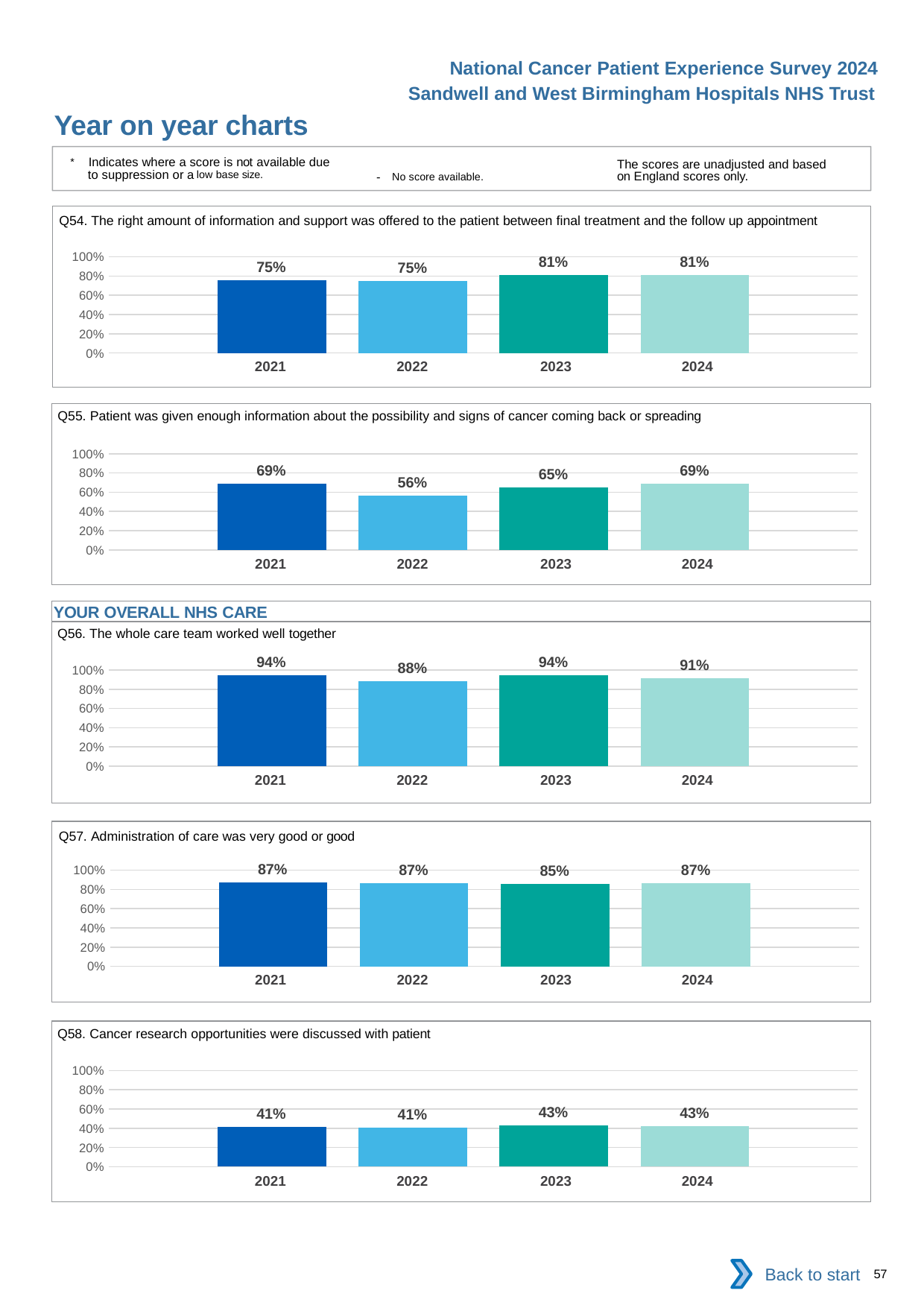

National Cancer Patient Experience Survey 2024
Sandwell and West Birmingham Hospitals NHS Trust
Year on year charts

*  Indicates where a score is not available due to suppression or a low base size.
The scores are unadjusted and based on England scores only.
- No score available.
Q54. The right amount of information and support was offered to the patient between final treatment and the follow up appointment

### Chart

| Category | 2021 | 2022 | 2023 | 2024 |
|---|---|---|---|---|
| Category 1 | 0.7539683 | 0.7475728 | 0.8076923 | 0.8125 |
| 2021 | 2022 | 2023 | 2024 |
| --- | --- | --- | --- |
Q55. Patient was given enough information about the possibility and signs of cancer coming back or spreading

### Chart

| Category | 2021 | 2022 | 2023 | 2024 |
|---|---|---|---|---|
| Category 1 | 0.6864865 | 0.5614035 | 0.6506849 | 0.6862745 |
| 2021 | 2022 | 2023 | 2024 |
| --- | --- | --- | --- |
YOUR OVERALL NHS CARE
Q56. The whole care team worked well together

### Chart

| Category | 2021 | 2022 | 2023 | 2024 |
|---|---|---|---|---|
| Category 1 | 0.944186 | 0.8826291 | 0.9415205 | 0.9148936 |
| 2021 | 2022 | 2023 | 2024 |
| --- | --- | --- | --- |
Q57. Administration of care was very good or good

### Chart

| Category | 2021 | 2022 | 2023 | 2024 |
|---|---|---|---|---|
| Category 1 | 0.8693694 | 0.8654709 | 0.8540541 | 0.8656716 |
| 2021 | 2022 | 2023 | 2024 |
| --- | --- | --- | --- |
Q58. Cancer research opportunities were discussed with patient

### Chart

| Category | 2021 | 2022 | 2023 | 2024 |
|---|---|---|---|---|
| Category 1 | 0.412844 | 0.4074074 | 0.4270833 | 0.4255319 |
| 2021 | 2022 | 2023 | 2024 |
| --- | --- | --- | --- |
Back to start

57